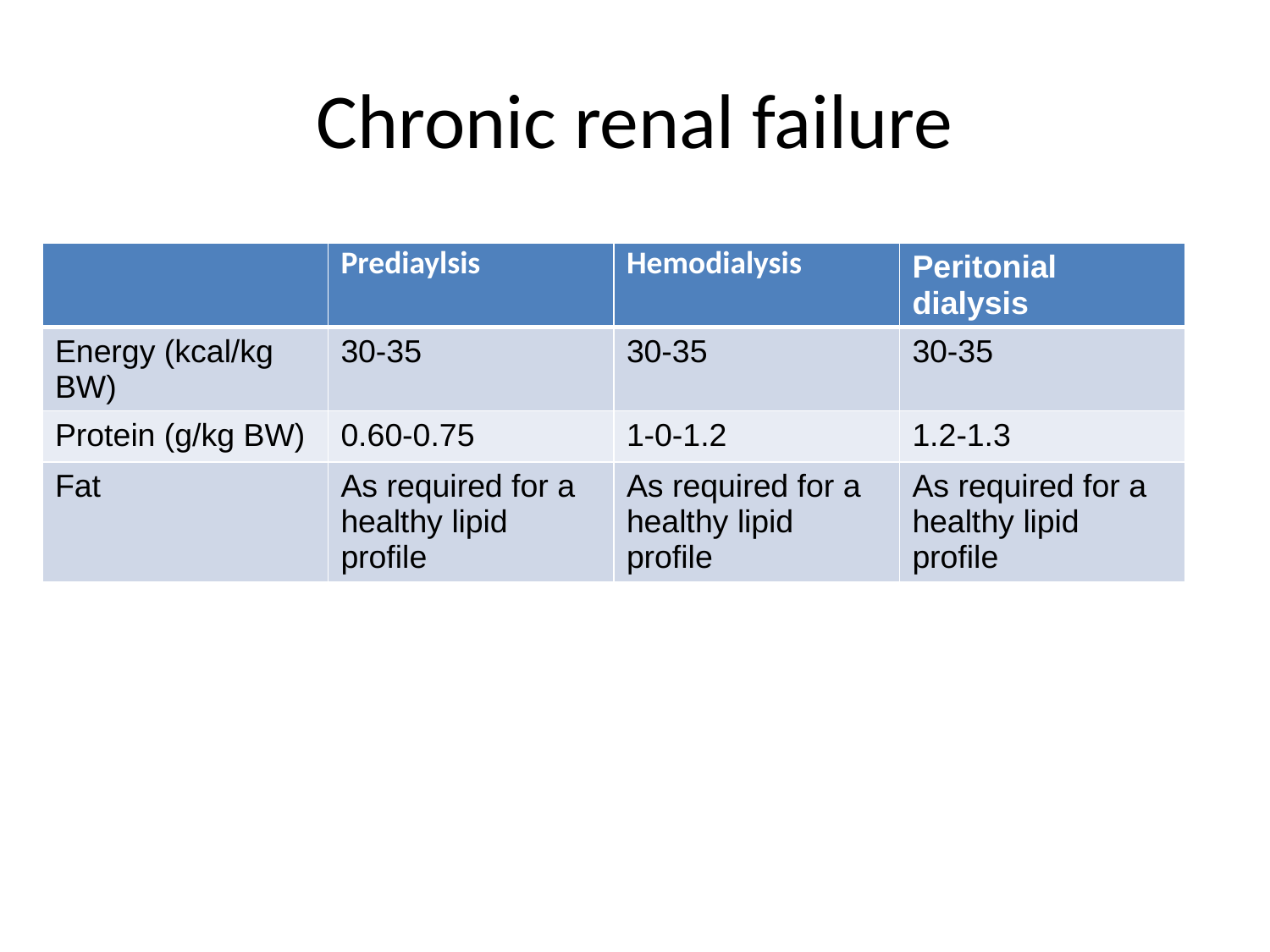

# Chronic renal failure
|  | Prediaylsis | Hemodialysis | Peritonial dialysis |
| --- | --- | --- | --- |
| Energy (kcal/kg BW) | 30-35 | 30-35 | 30-35 |
| Protein (g/kg BW) | 0.60-0.75 | 1-0-1.2 | 1.2-1.3 |
| Fat | As required for a healthy lipid profile | As required for a healthy lipid profile | As required for a healthy lipid profile |